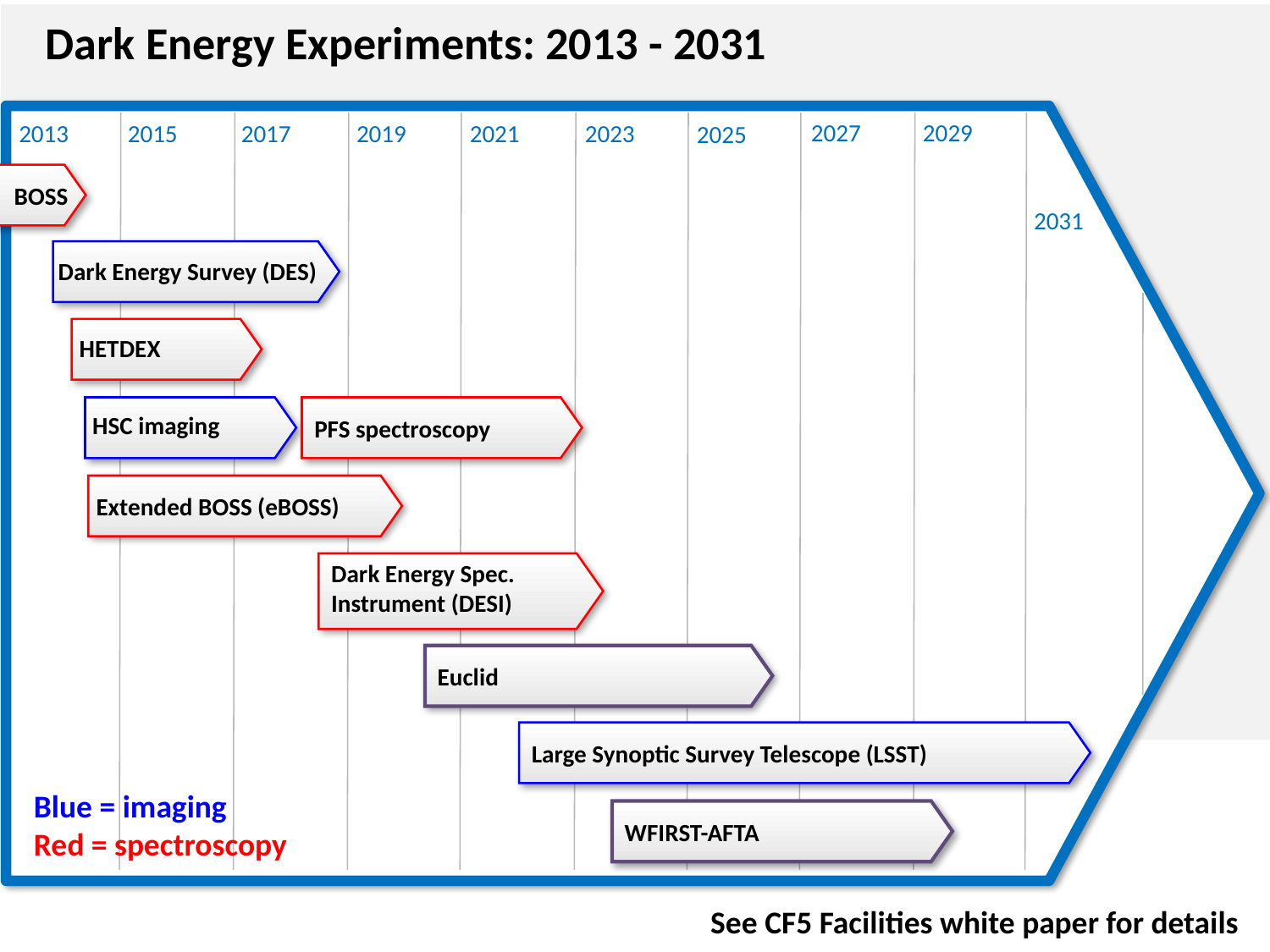

Dark Energy Experiments: 2013 - 2031

2029
2027
2013
2015
2017
2019
2021
2023
2025

BOSS
2031

Dark Energy Survey (DES)
BOSS

HETDEX

HSC imaging
PFS spectroscopy

Extended BOSS (eBOSS)
Dark Energy Spec. Instrument (DESI)
Euclid
Large Synoptic Survey Telescope (LSST)
Blue = imaging
Red = spectroscopy
WFIRST-AFTA
See CF5 Facilities white paper for details